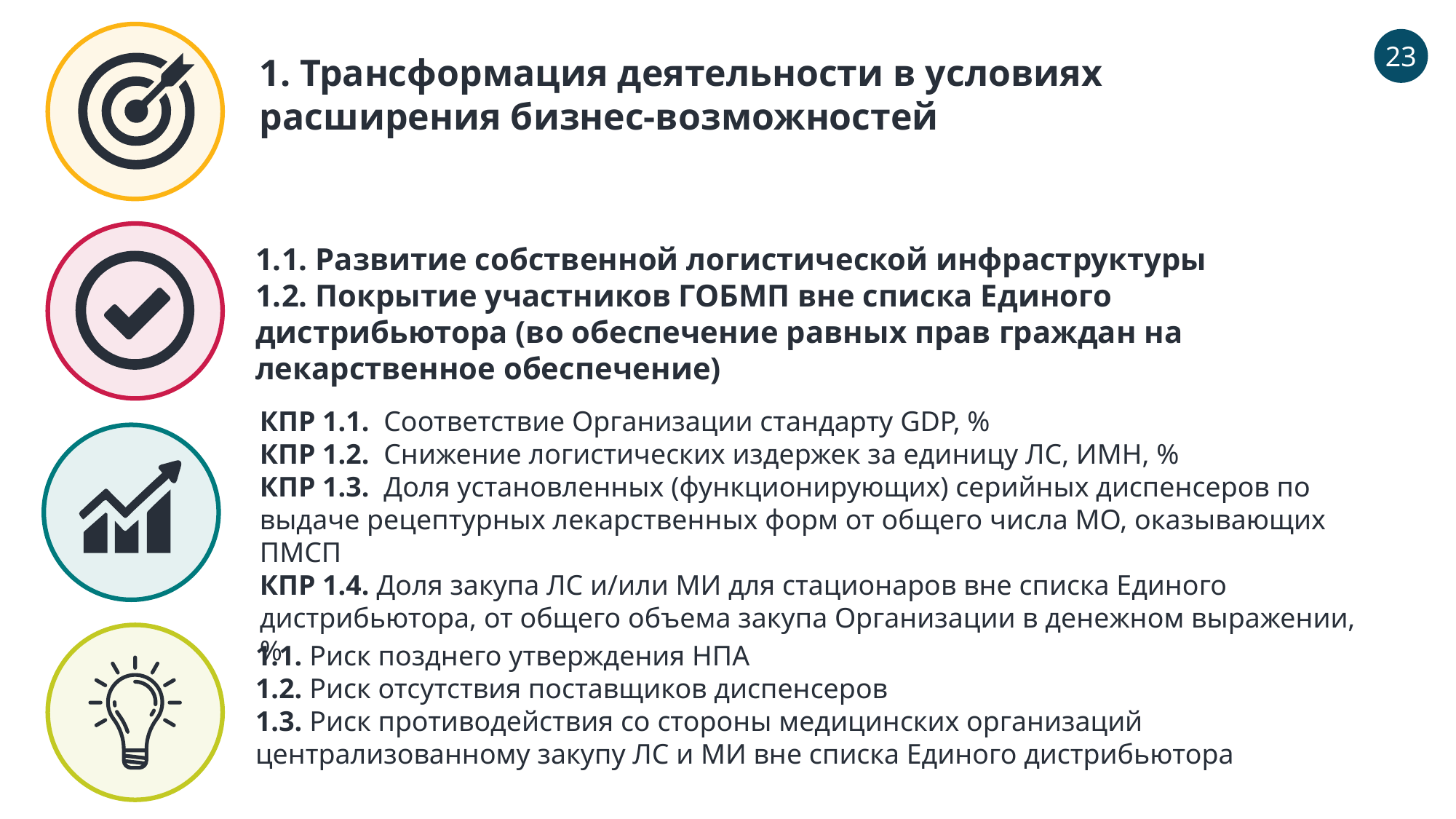

23

1. Трансформация деятельности в условиях расширения бизнес-возможностей

1.1. Развитие собственной логистической инфраструктуры
1.2. Покрытие участников ГОБМП вне списка Единого дистрибьютора (во обеспечение равных прав граждан на лекарственное обеспечение)

КПР 1.1.  Соответствие Организации стандарту GDP, %
КПР 1.2.  Снижение логистических издержек за единицу ЛС, ИМН, %
КПР 1.3.  Доля установленных (функционирующих) серийных диспенсеров по выдаче рецептурных лекарственных форм от общего числа МО, оказывающих ПМСП
КПР 1.4. Доля закупа ЛС и/или МИ для стационаров вне списка Единого дистрибьютора, от общего объема закупа Организации в денежном выражении, %

1.1. Риск позднего утверждения НПА
1.2. Риск отсутствия поставщиков диспенсеров
1.3. Риск противодействия со стороны медицинских организаций централизованному закупу ЛС и МИ вне списка Единого дистрибьютора